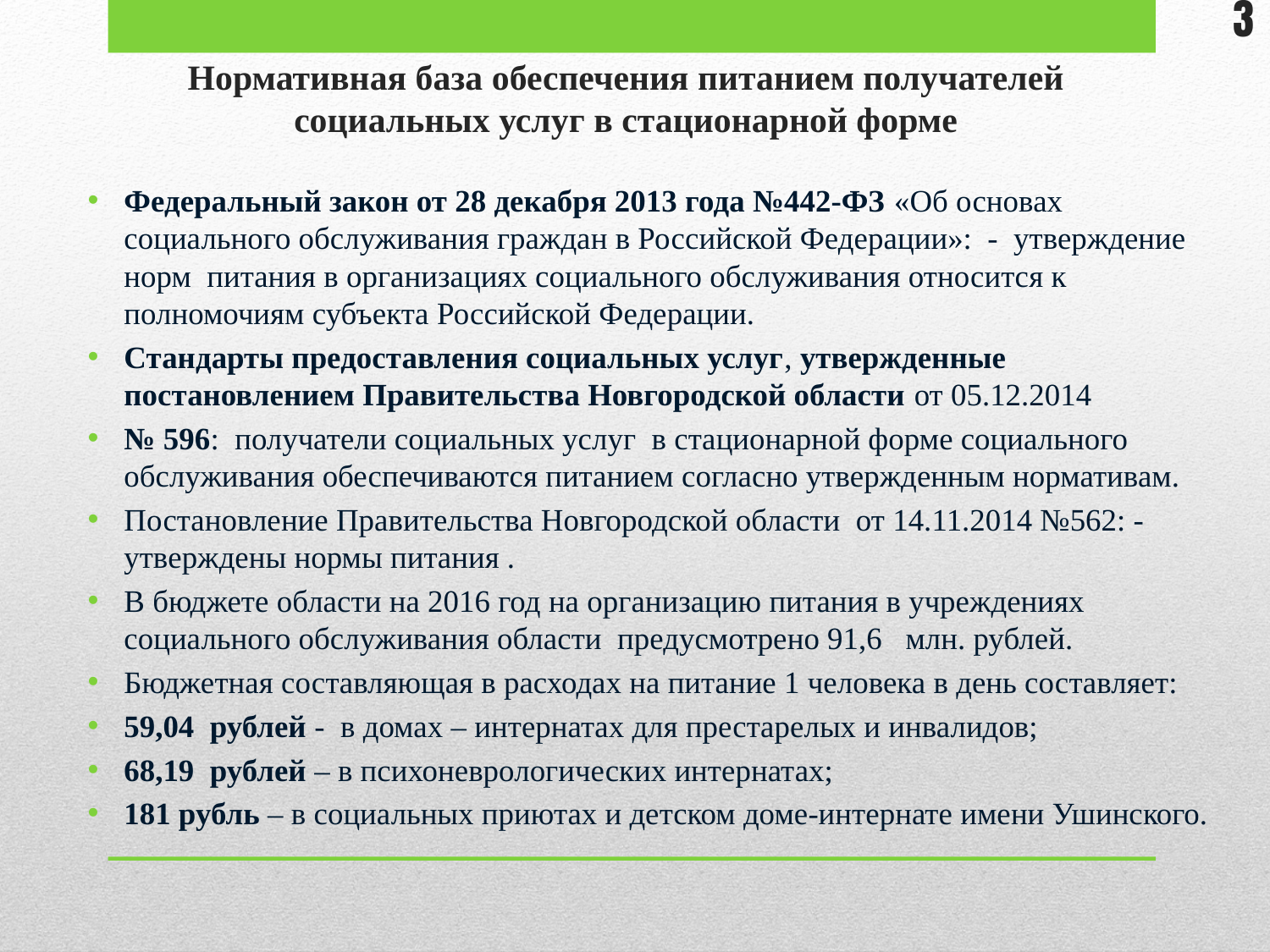

3
# Нормативная база обеспечения питанием получателей социальных услуг в стационарной форме
Федеральный закон от 28 декабря 2013 года №442-ФЗ «Об основах социального обслуживания граждан в Российской Федерации»:  -  утверждение норм  питания в организациях социального обслуживания относится к полномочиям субъекта Российской Федерации.
Стандарты предоставления социальных услуг, утвержденные постановлением Правительства Новгородской области от 05.12.2014
№ 596:  получатели социальных услуг  в стационарной форме социального обслуживания обеспечиваются питанием согласно утвержденным нормативам.
Постановление Правительства Новгородской области  от 14.11.2014 №562: - утверждены нормы питания .
В бюджете области на 2016 год на организацию питания в учреждениях социального обслуживания области  предусмотрено 91,6   млн. рублей.
Бюджетная составляющая в расходах на питание 1 человека в день составляет:
59,04  рублей -  в домах – интернатах для престарелых и инвалидов;
68,19  рублей – в психоневрологических интернатах;
181 рубль – в социальных приютах и детском доме-интернате имени Ушинского.